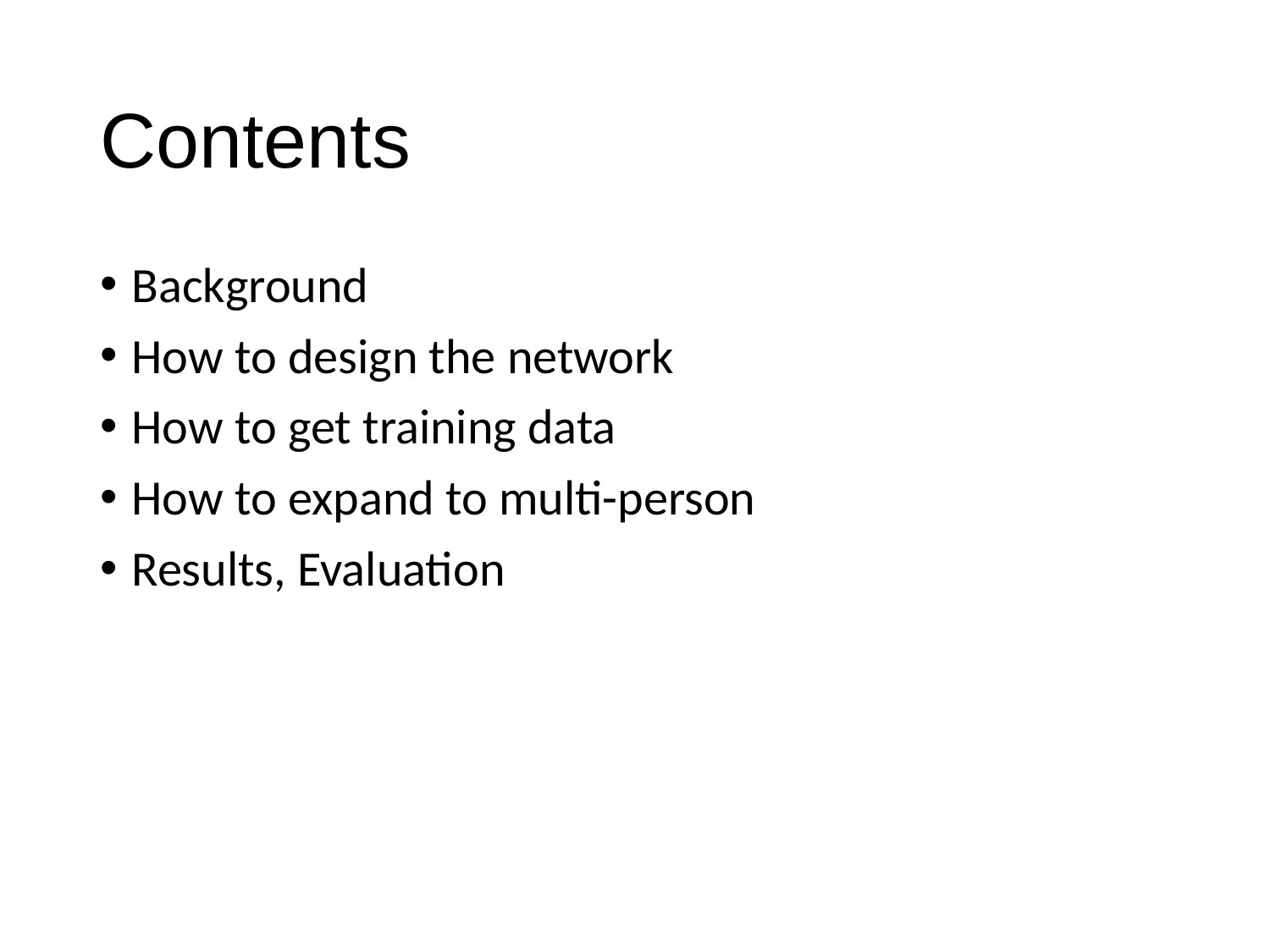

# Contents
Background
How to design the network
How to get training data
How to expand to multi-person
Results, Evaluation